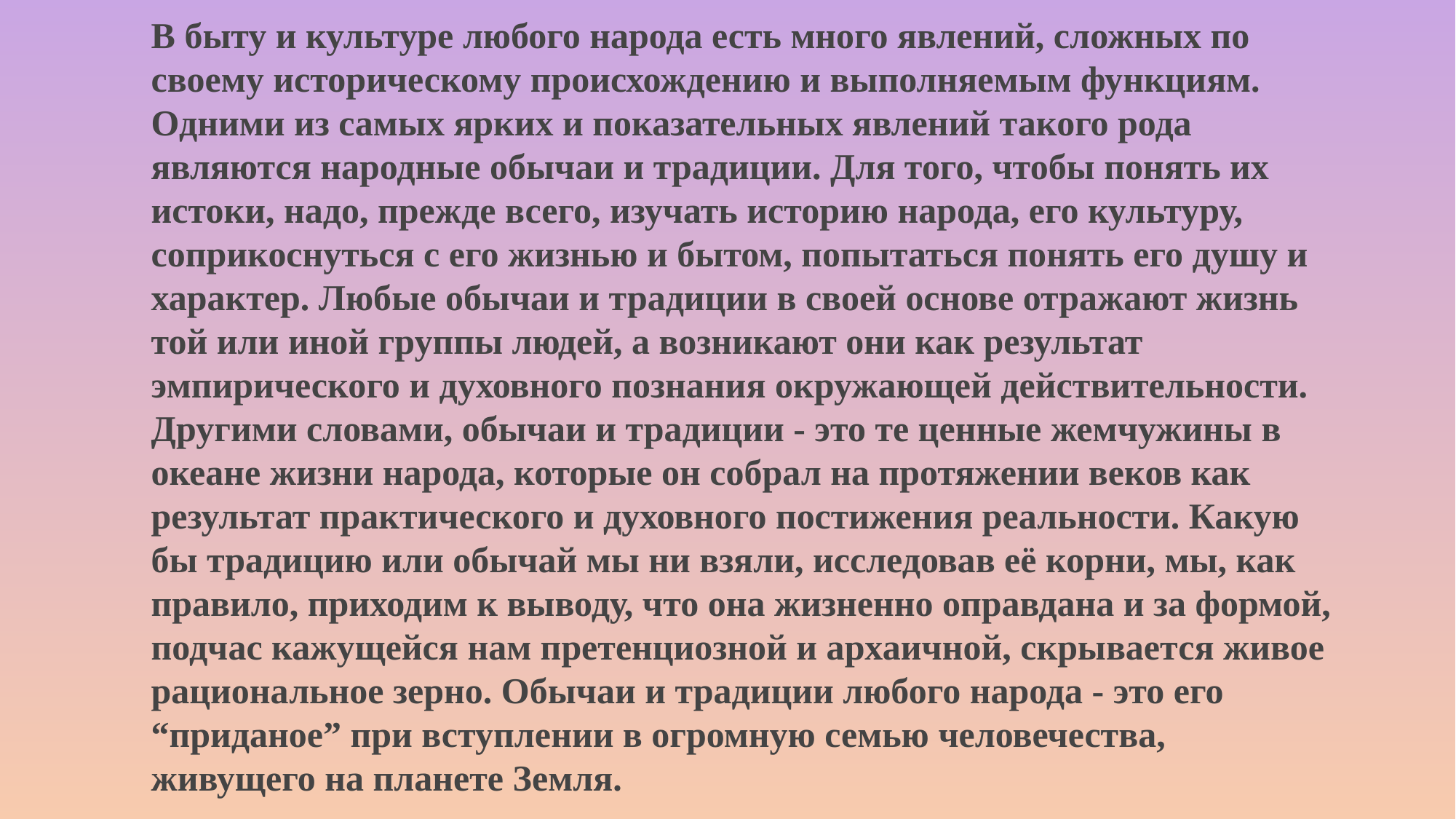

В быту и культуре любого народа есть много явлений, сложных по своему историческому происхождению и выполняемым функциям. Одними из самых ярких и показательных явлений такого рода являются народные обычаи и традиции. Для того, чтобы понять их истоки, надо, прежде всего, изучать историю народа, его культуру, соприкоснуться с его жизнью и бытом, попытаться понять его душу и характер. Любые обычаи и традиции в своей основе отражают жизнь той или иной группы людей, а возникают они как результат эмпирического и духовного познания окружающей действительности. Другими словами, обычаи и традиции - это те ценные жемчужины в океане жизни народа, которые он собрал на протяжении веков как результат практического и духовного постижения реальности. Какую бы традицию или обычай мы ни взяли, исследовав её корни, мы, как правило, приходим к выводу, что она жизненно оправдана и за формой, подчас кажущейся нам претенциозной и архаичной, скрывается живое рациональное зерно. Обычаи и традиции любого народа - это его “приданое” при вступлении в огромную семью человечества, живущего на планете Земля.